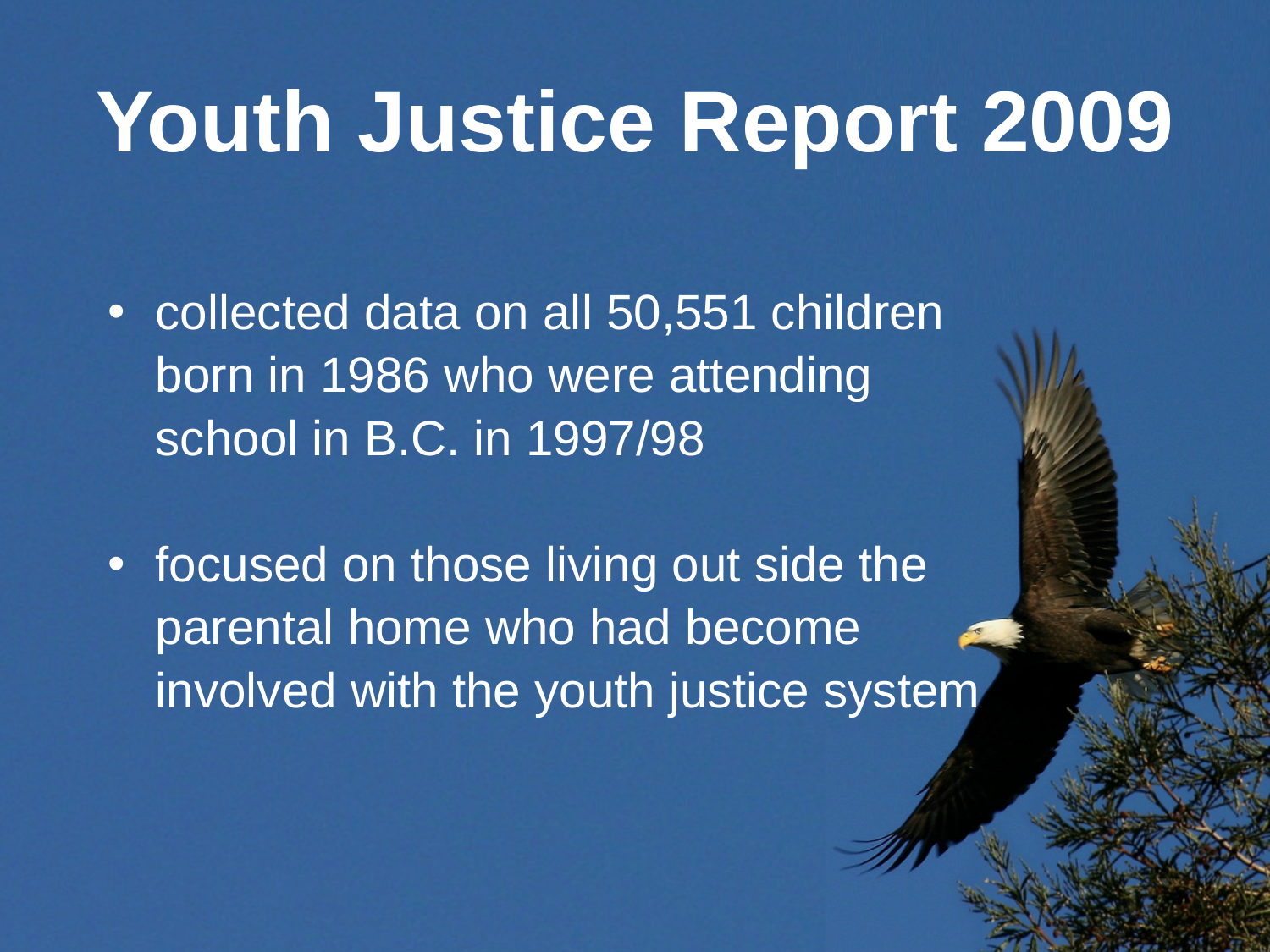

# Youth Justice Report 2009

collected data on all 50,551 children
	born in 1986 who were attending
	school in B.C. in 1997/98

focused on those living out side the
	parental home who had become
	involved with the youth justice system